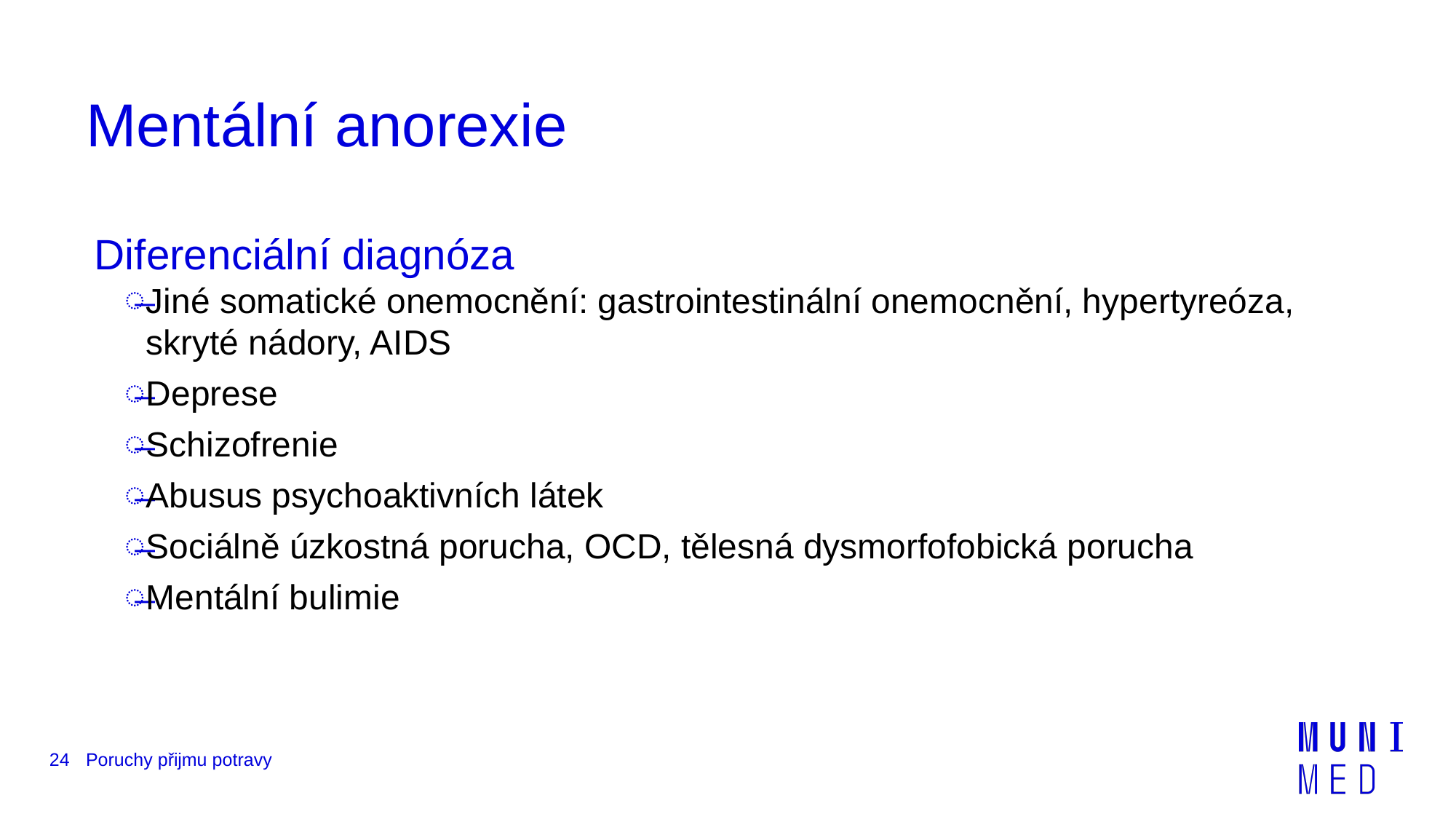

# Mentální anorexie
Diferenciální diagnóza
Jiné somatické onemocnění: gastrointestinální onemocnění, hypertyreóza, skryté nádory, AIDS
Deprese
Schizofrenie
Abusus psychoaktivních látek
Sociálně úzkostná porucha, OCD, tělesná dysmorfofobická porucha
Mentální bulimie
24
Poruchy přijmu potravy